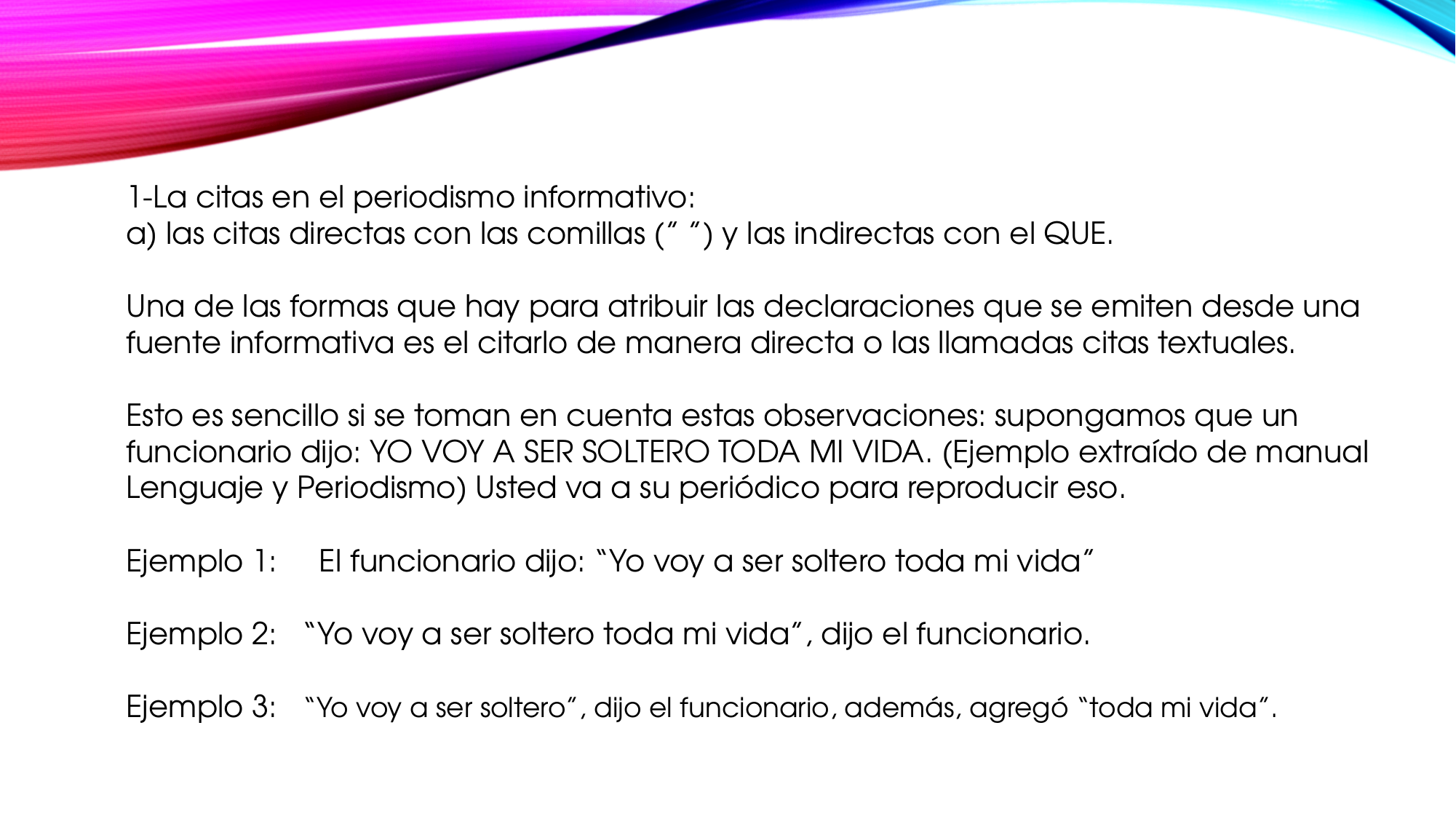

1-La citas en el periodismo informativo:
a) las citas directas con las comillas (” ”) y las indirectas con el QUE.
Una de las formas que hay para atribuir las declaraciones que se emiten desde una fuente informativa es el citarlo de manera directa o las llamadas citas textuales.
Esto es sencillo si se toman en cuenta estas observaciones: supongamos que un funcionario dijo: YO VOY A SER SOLTERO TODA MI VIDA. (Ejemplo extraído de manual Lenguaje y Periodismo) Usted va a su periódico para reproducir eso.
Ejemplo 1:     El funcionario dijo: “Yo voy a ser soltero toda mi vida”
Ejemplo 2:   “Yo voy a ser soltero toda mi vida”, dijo el funcionario.
Ejemplo 3:   “Yo voy a ser soltero”, dijo el funcionario, además, agregó “toda mi vida”.